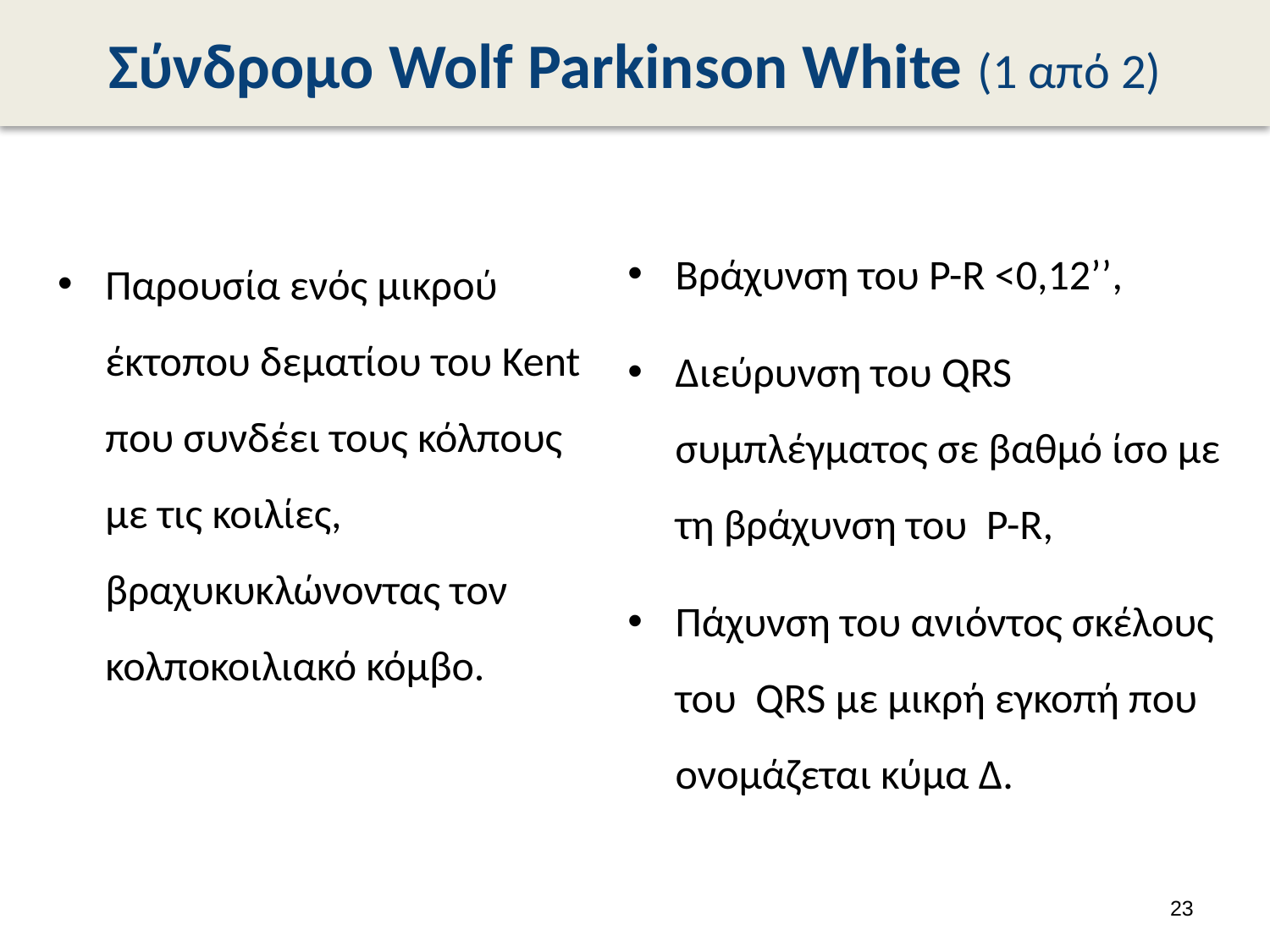

# Σύνδρομο Wolf Parkinson White (1 από 2)
Βράχυνση του P-R <0,12’’,
Διεύρυνση του QRS συμπλέγματος σε βαθμό ίσο με τη βράχυνση του  P-R,
Πάχυνση του ανιόντος σκέλους του  QRS με μικρή εγκοπή που ονομάζεται κύμα Δ.
Παρουσία ενός μικρού έκτοπου δεματίου του Kent που συνδέει τους κόλπους με τις κοιλίες, βραχυκυκλώνοντας τον κολποκοιλιακό κόμβο.
23